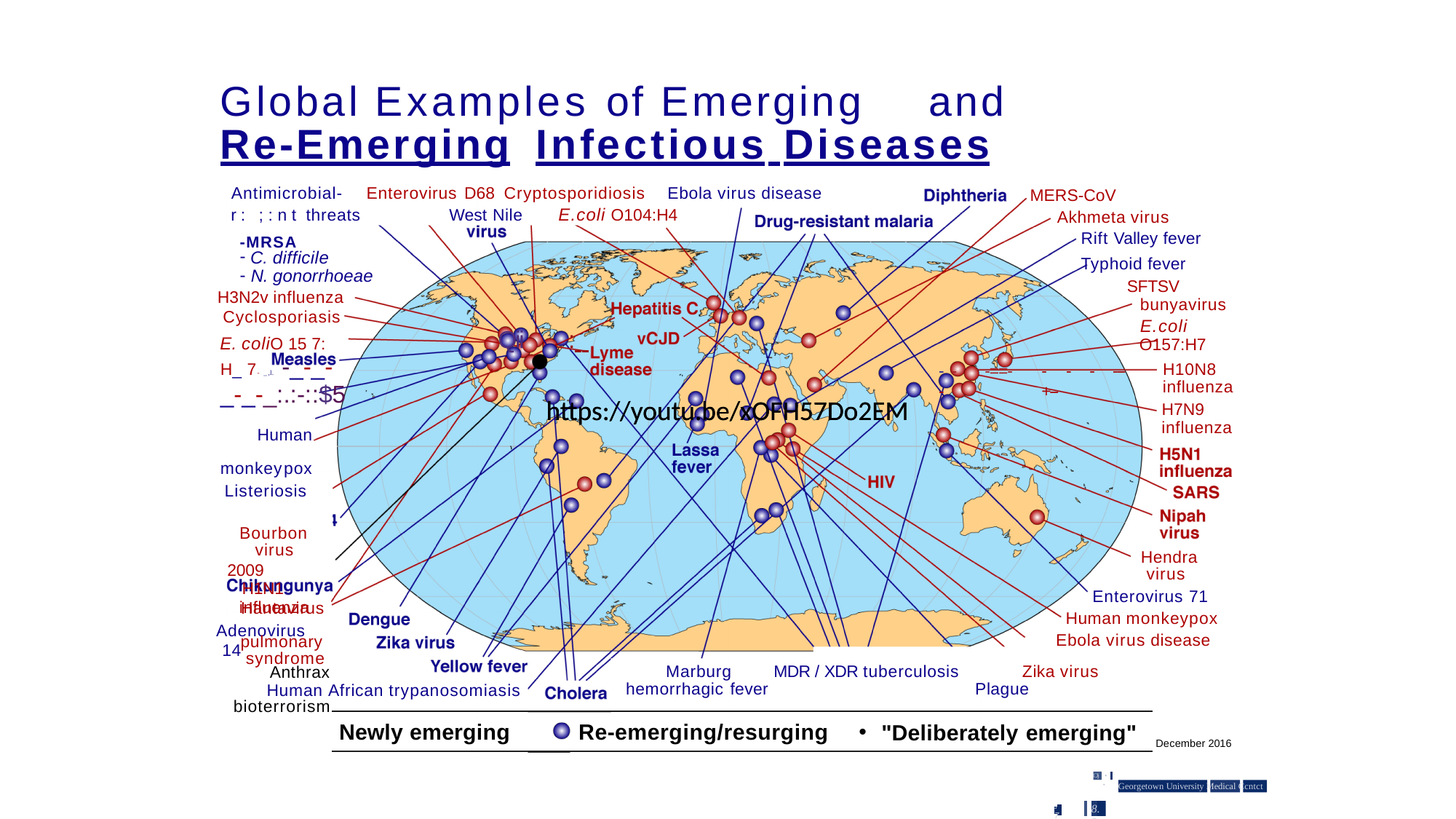

# Global Examples of Emerging	and
Re-Emerging	Infectious Diseases
Antimicrobial-  r: ;:nt threats
-MRSA
Enterovirus D68 Cryptosporidiosis	Ebola virus disease  West Nile	E.coli O104:H4
MERS-CoV
Akhmeta virus
Rift Valley fever
Typhoid fever
SFTSV
bunyavirus
E.coli
O157:H7

C. difficile
N. gonorrhoeae
H3N2v influenza  Cyclosporiasis
E. coliO 15 7: H_ 7-  _,l.    -_-_-_-_-_:.:-::$5
Human  monkeypox
Listeriosis  Bourbon
virus
2009 H1N1
influenza
Adenovirus 14
Anthrax  bioterrorism
Qii	:
- -	-==- -
-	-	-	---+--
H10N8
influenza
H7N9
influenza
https://youtu.be/xOFH57Do2EM
https://youtu.be/xOFH57Do2EM
Hendra  virus
Enterovirus 71  Human monkeypox
Ebola virus disease
Zika virus  Plague
Hantavirus  pulmonary  syndrome
Marburg  hemorrhagic fever
MDR / XDR tuberculosis
Human African trypanosomiasis

Newly emerging
Re-emerging/resurging
"Deliberately emerging"
December 2016

CJj            •
Georgetown University Medical Ccntct

8.9

J 7